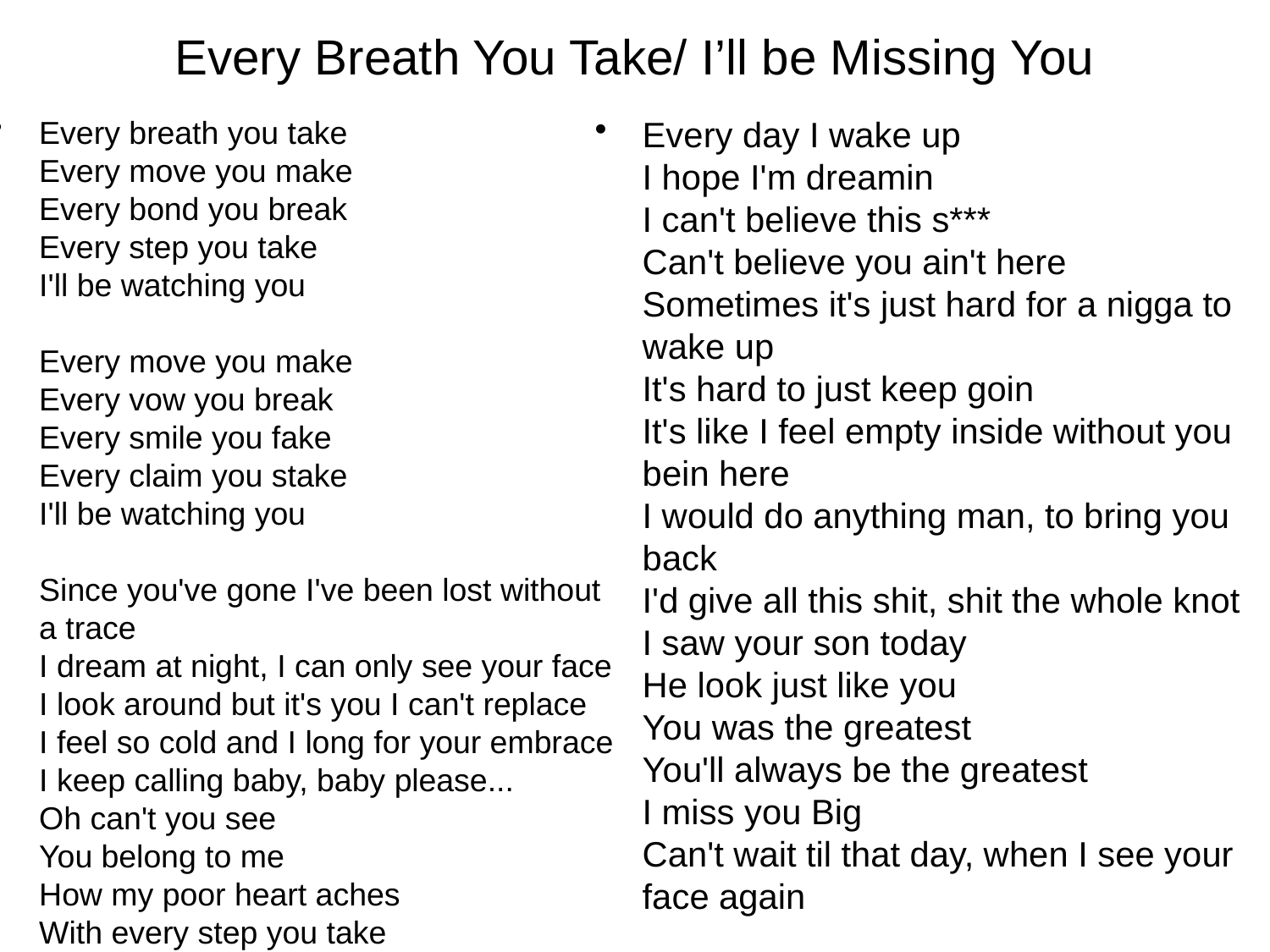

# Every Breath You Take/ I’ll be Missing You
Every breath you take
Every move you make
Every bond you break
Every step you take
I'll be watching you
Every move you make
Every vow you break
Every smile you fake
Every claim you stake
I'll be watching you
Since you've gone I've been lost without a trace
I dream at night, I can only see your face
I look around but it's you I can't replace
I feel so cold and I long for your embrace
I keep calling baby, baby please...
Oh can't you see
You belong to me
How my poor heart aches
With every step you take
Every day I wake up
I hope I'm dreamin
I can't believe this s***
Can't believe you ain't here
Sometimes it's just hard for a nigga to wake up
It's hard to just keep goin
It's like I feel empty inside without you bein here
I would do anything man, to bring you back
I'd give all this shit, shit the whole knot
I saw your son today
He look just like you
You was the greatest
You'll always be the greatest
I miss you Big
Can't wait til that day, when I see your face again